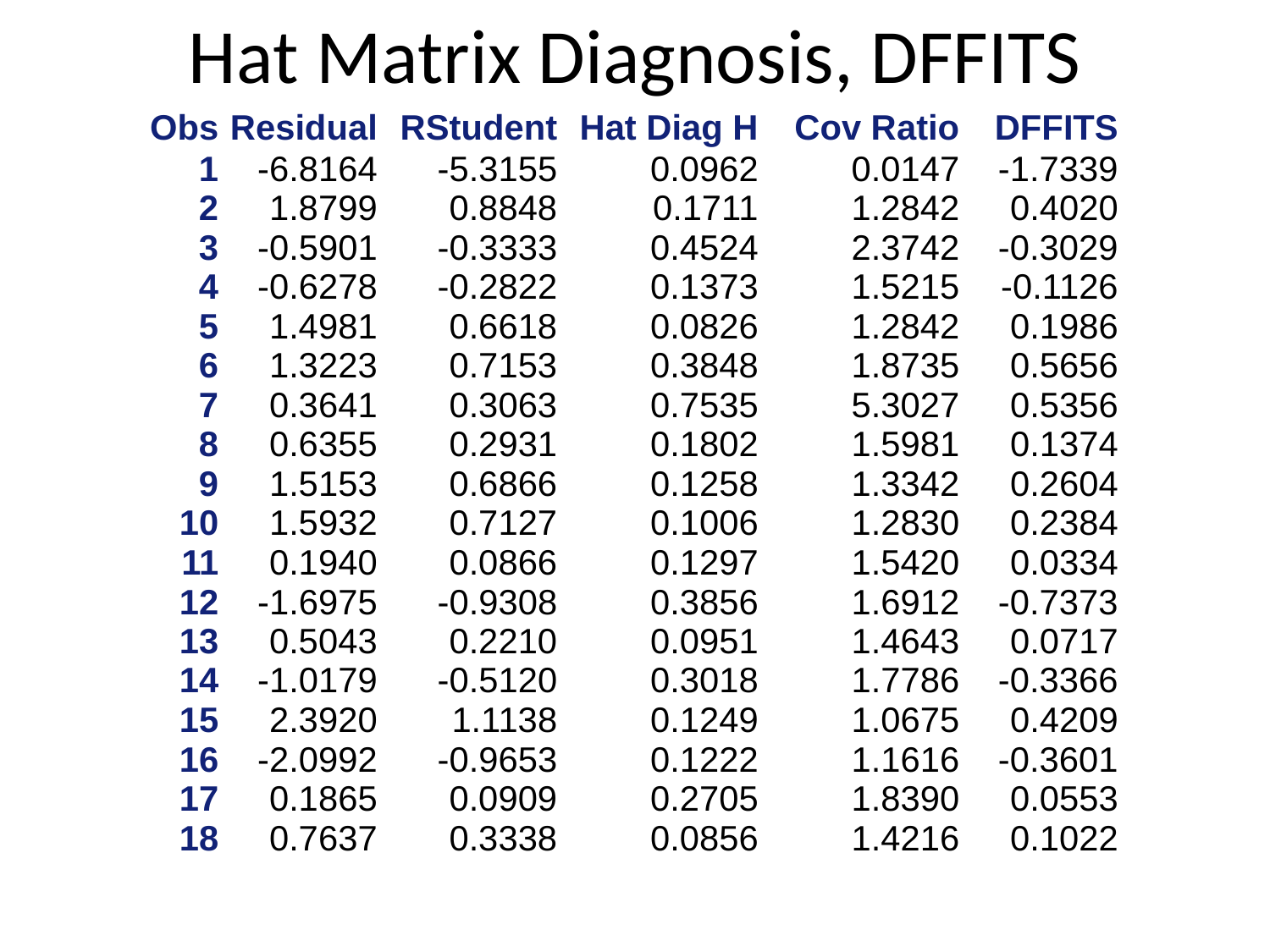

# Hat Matrix Diagnosis, DFFITS
| Obs | Residual | RStudent | Hat Diag H | Cov Ratio | DFFITS |
| --- | --- | --- | --- | --- | --- |
| 1 | -6.8164 | -5.3155 | 0.0962 | 0.0147 | -1.7339 |
| 2 | 1.8799 | 0.8848 | 0.1711 | 1.2842 | 0.4020 |
| 3 | -0.5901 | -0.3333 | 0.4524 | 2.3742 | -0.3029 |
| 4 | -0.6278 | -0.2822 | 0.1373 | 1.5215 | -0.1126 |
| 5 | 1.4981 | 0.6618 | 0.0826 | 1.2842 | 0.1986 |
| 6 | 1.3223 | 0.7153 | 0.3848 | 1.8735 | 0.5656 |
| 7 | 0.3641 | 0.3063 | 0.7535 | 5.3027 | 0.5356 |
| 8 | 0.6355 | 0.2931 | 0.1802 | 1.5981 | 0.1374 |
| 9 | 1.5153 | 0.6866 | 0.1258 | 1.3342 | 0.2604 |
| 10 | 1.5932 | 0.7127 | 0.1006 | 1.2830 | 0.2384 |
| 11 | 0.1940 | 0.0866 | 0.1297 | 1.5420 | 0.0334 |
| 12 | -1.6975 | -0.9308 | 0.3856 | 1.6912 | -0.7373 |
| 13 | 0.5043 | 0.2210 | 0.0951 | 1.4643 | 0.0717 |
| 14 | -1.0179 | -0.5120 | 0.3018 | 1.7786 | -0.3366 |
| 15 | 2.3920 | 1.1138 | 0.1249 | 1.0675 | 0.4209 |
| 16 | -2.0992 | -0.9653 | 0.1222 | 1.1616 | -0.3601 |
| 17 | 0.1865 | 0.0909 | 0.2705 | 1.8390 | 0.0553 |
| 18 | 0.7637 | 0.3338 | 0.0856 | 1.4216 | 0.1022 |